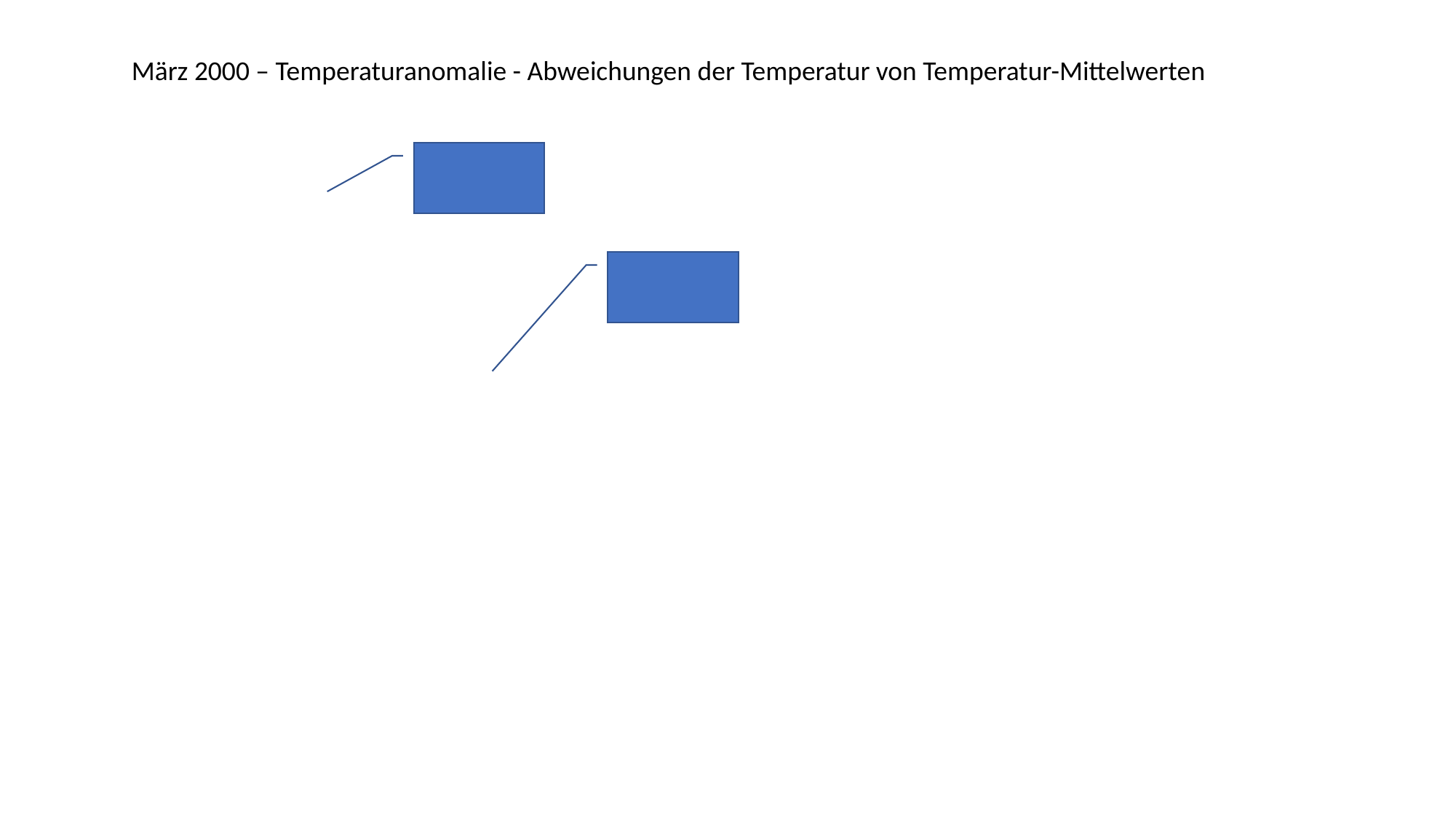

März 2000 – Temperaturanomalie - Abweichungen der Temperatur von Temperatur-Mittelwerten